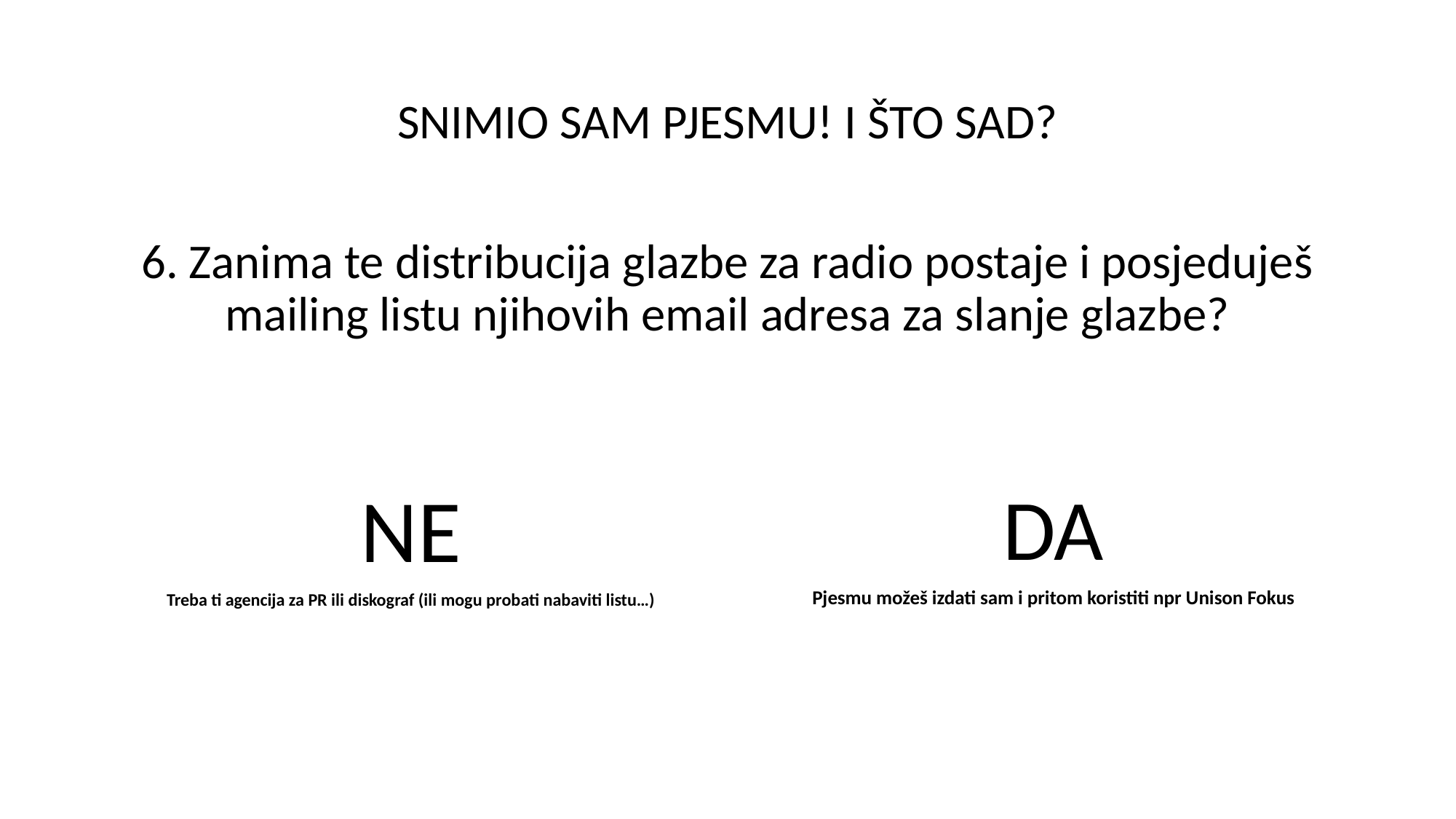

# SNIMIO SAM PJESMU! I ŠTO SAD?

6. Zanima te distribucija glazbe za radio postaje i posjeduješ mailing listu njihovih email adresa za slanje glazbe?

NE
Treba ti agencija za PR ili diskograf (ili mogu probati nabaviti listu…)
DA
Pjesmu možeš izdati sam i pritom koristiti npr Unison Fokus